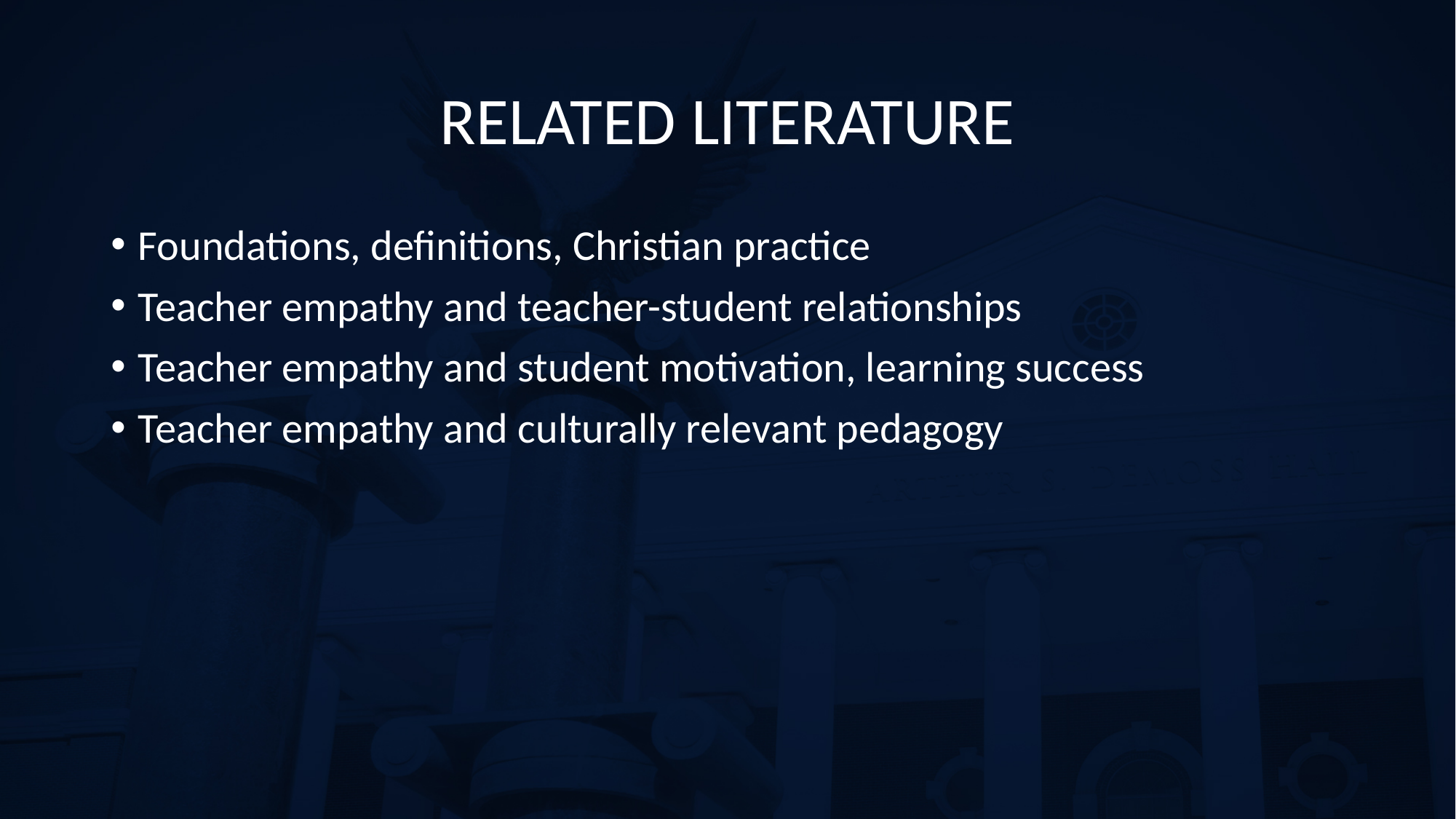

# RELATED LITERATURE
Foundations, definitions, Christian practice
Teacher empathy and teacher-student relationships
Teacher empathy and student motivation, learning success
Teacher empathy and culturally relevant pedagogy